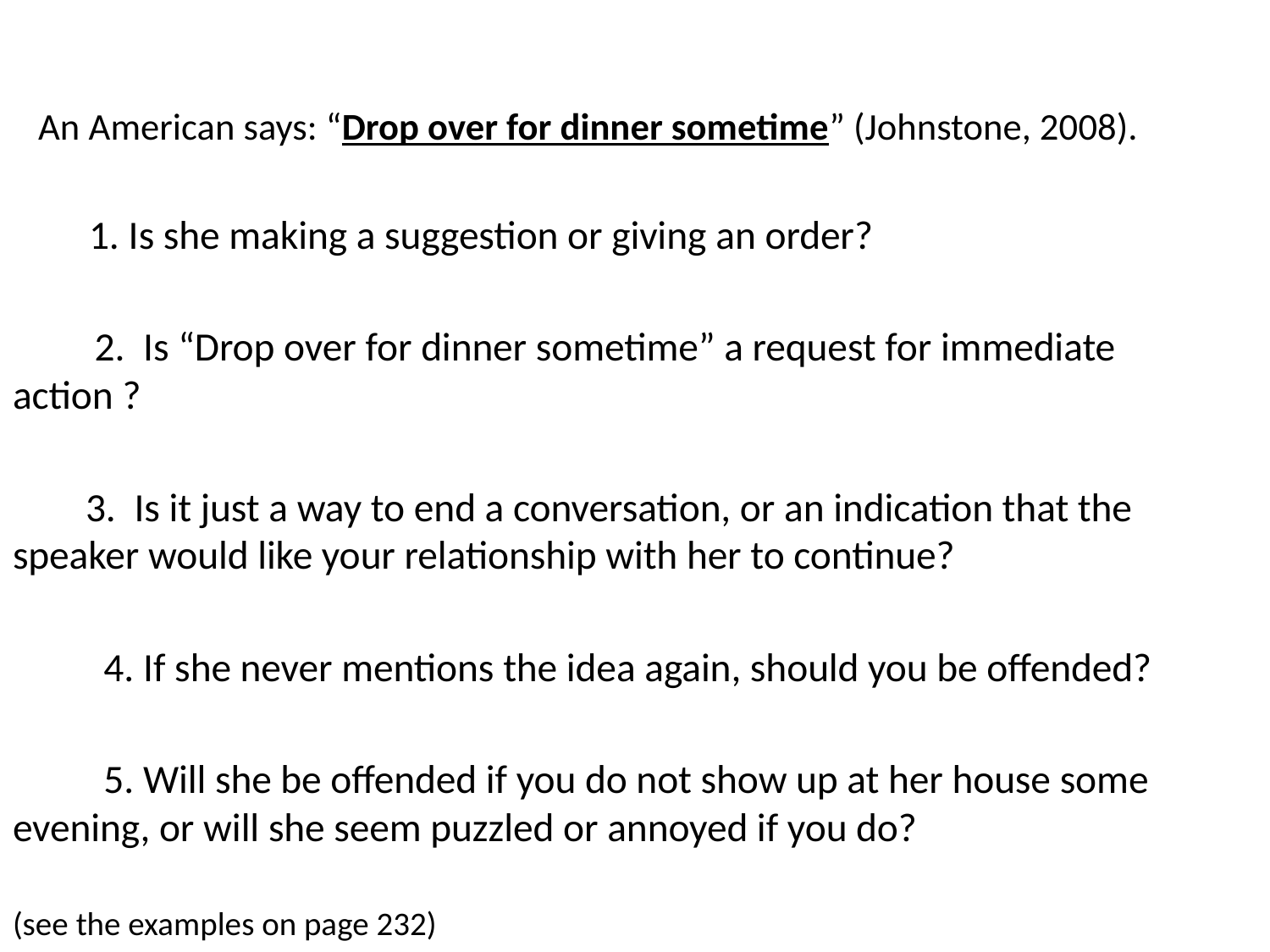

An American says: “Drop over for dinner sometime” (Johnstone, 2008).

         1. Is she making a suggestion or giving an order?

         2.  Is “Drop over for dinner sometime” a request for immediate action ?

        3.  Is it just a way to end a conversation, or an indication that the speaker would like your relationship with her to continue?

          4. If she never mentions the idea again, should you be offended?

          5. Will she be offended if you do not show up at her house some evening, or will she seem puzzled or annoyed if you do?

(see the examples on page 232)